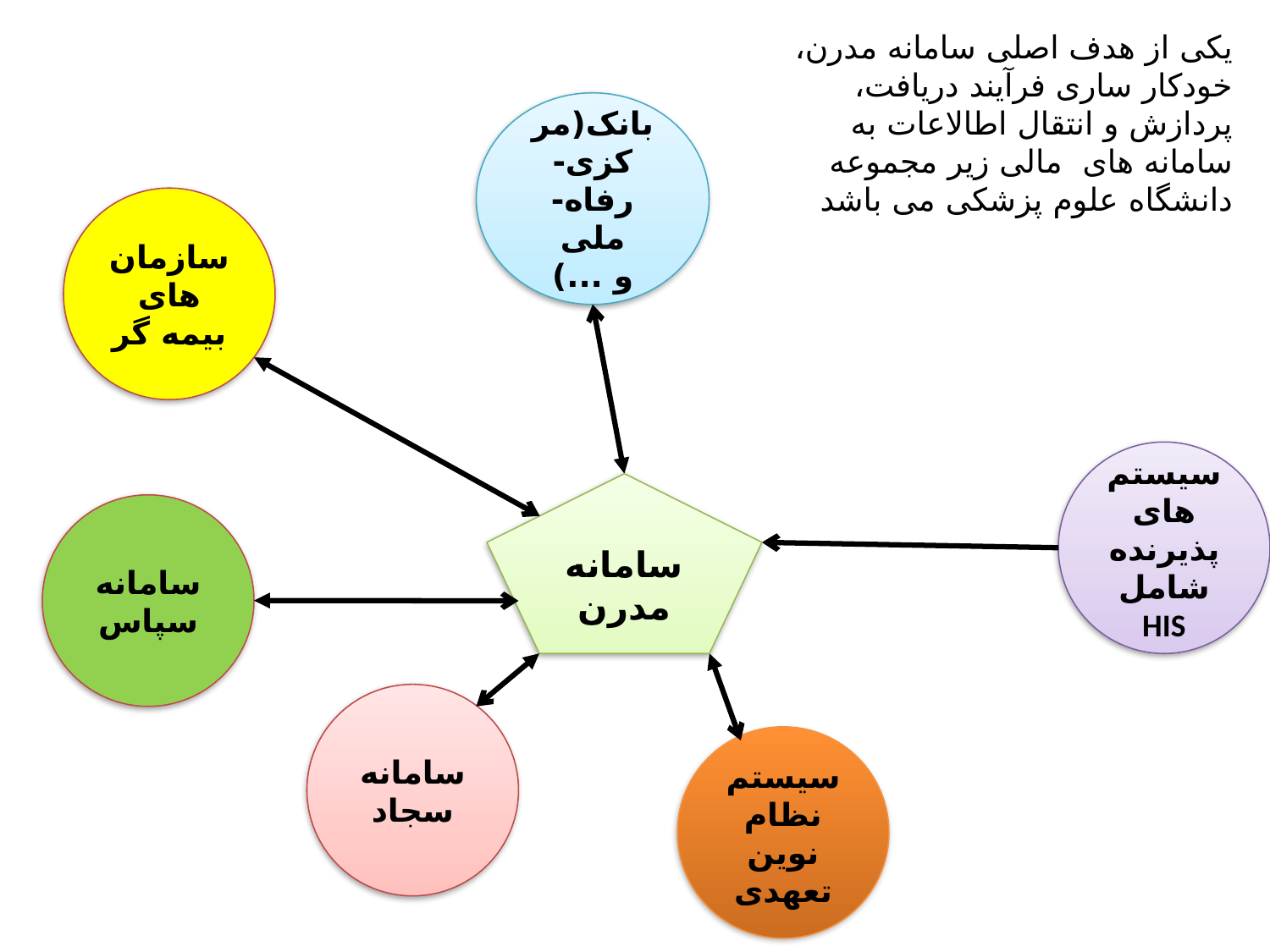

یکی از هدف اصلی سامانه مدرن، خودکار ساری فرآیند دریافت، پردازش و انتقال اطالاعات به سامانه های  مالی زیر مجموعه دانشگاه علوم پزشکی می باشد
بانک(مرکزی-رفاه-ملی و ...)
سازمان های بیمه گر
سیستم های پذیرنده شامل HIS
سامانه مدرن
سامانه سپاس
سامانه سجاد
سیستم نظام نوین تعهدی